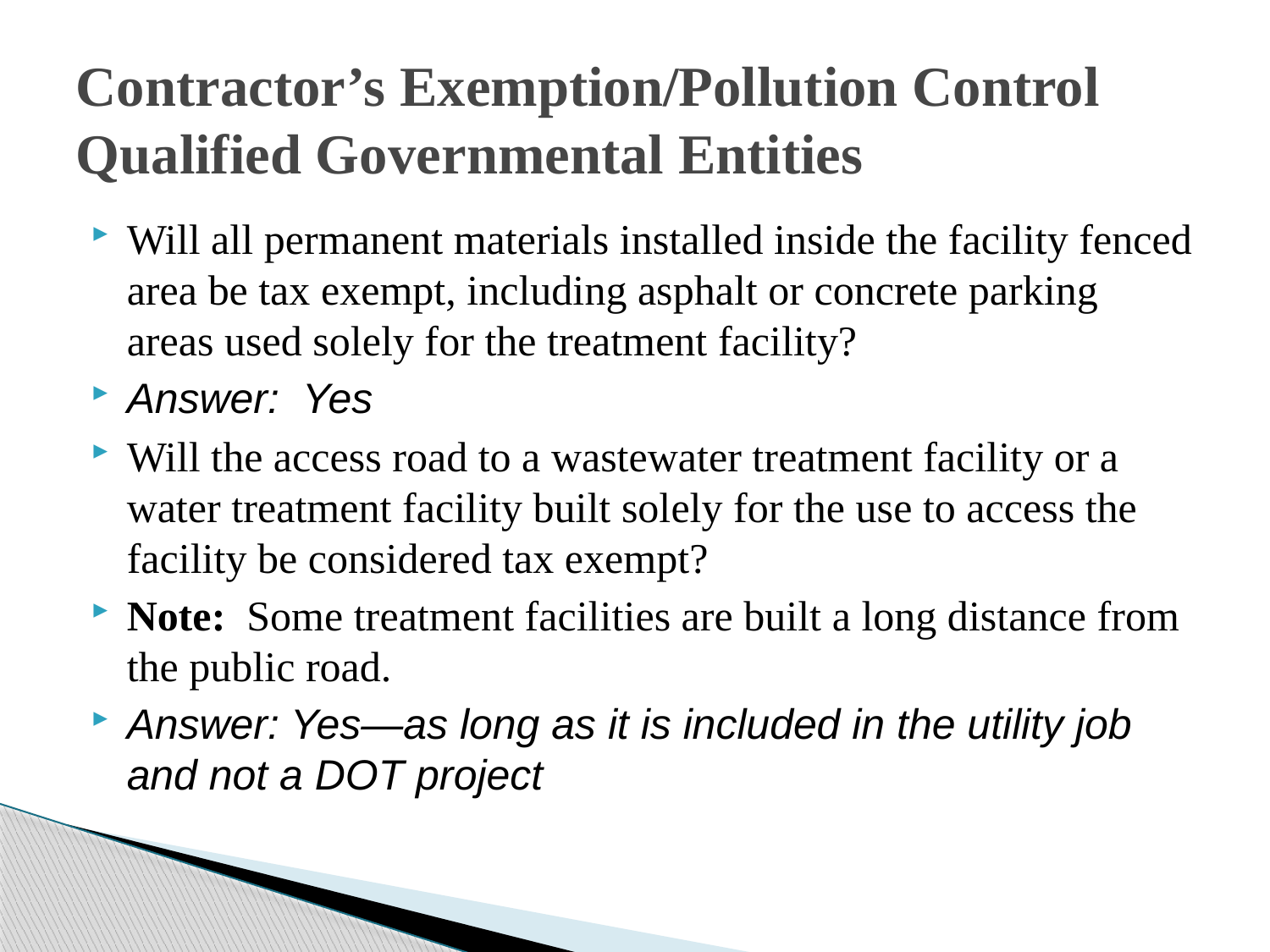

# Contractor’s Exemption/Pollution Control Qualified Governmental Entities
Will all permanent materials installed inside the facility fenced area be tax exempt, including asphalt or concrete parking areas used solely for the treatment facility?
Answer:  Yes
Will the access road to a wastewater treatment facility or a water treatment facility built solely for the use to access the facility be considered tax exempt?
Note:  Some treatment facilities are built a long distance from the public road.
Answer: Yes—as long as it is included in the utility job and not a DOT project